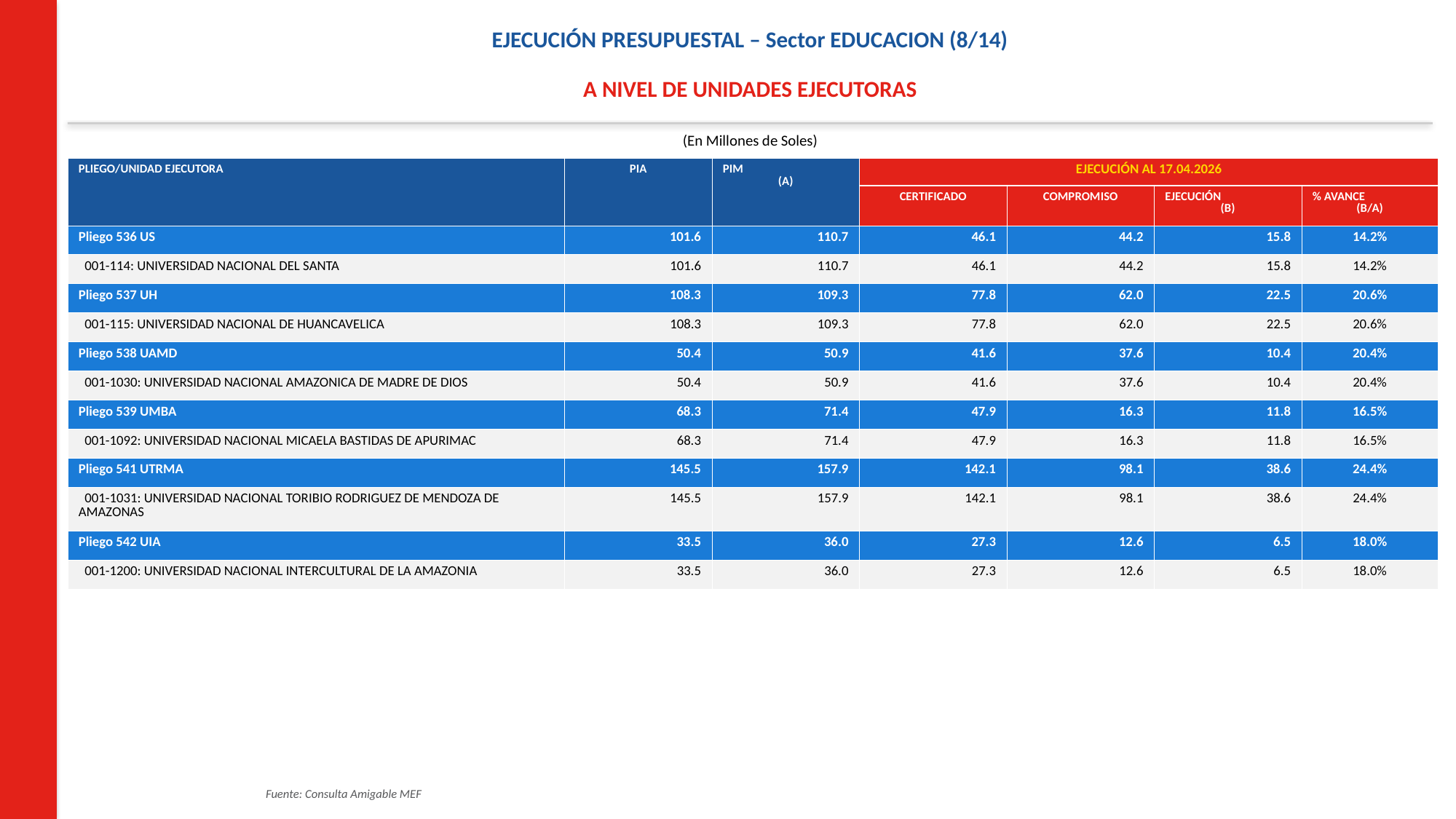

EJECUCIÓN PRESUPUESTAL – Sector EDUCACION (8/14)
A NIVEL DE UNIDADES EJECUTORAS

(En Millones de Soles)
| PLIEGO/UNIDAD EJECUTORA | PIA | PIM (A) | EJECUCIÓN AL 17.04.2026 |  |  |  |
| --- | --- | --- | --- | --- | --- | --- |
|  |  |  | CERTIFICADO | COMPROMISO | EJECUCIÓN (B) | % AVANCE (B/A) |
| Pliego 536 US | 101.6 | 110.7 | 46.1 | 44.2 | 15.8 | 14.2% |
| 001-114: UNIVERSIDAD NACIONAL DEL SANTA | 101.6 | 110.7 | 46.1 | 44.2 | 15.8 | 14.2% |
| Pliego 537 UH | 108.3 | 109.3 | 77.8 | 62.0 | 22.5 | 20.6% |
| 001-115: UNIVERSIDAD NACIONAL DE HUANCAVELICA | 108.3 | 109.3 | 77.8 | 62.0 | 22.5 | 20.6% |
| Pliego 538 UAMD | 50.4 | 50.9 | 41.6 | 37.6 | 10.4 | 20.4% |
| 001-1030: UNIVERSIDAD NACIONAL AMAZONICA DE MADRE DE DIOS | 50.4 | 50.9 | 41.6 | 37.6 | 10.4 | 20.4% |
| Pliego 539 UMBA | 68.3 | 71.4 | 47.9 | 16.3 | 11.8 | 16.5% |
| 001-1092: UNIVERSIDAD NACIONAL MICAELA BASTIDAS DE APURIMAC | 68.3 | 71.4 | 47.9 | 16.3 | 11.8 | 16.5% |
| Pliego 541 UTRMA | 145.5 | 157.9 | 142.1 | 98.1 | 38.6 | 24.4% |
| 001-1031: UNIVERSIDAD NACIONAL TORIBIO RODRIGUEZ DE MENDOZA DE AMAZONAS | 145.5 | 157.9 | 142.1 | 98.1 | 38.6 | 24.4% |
| Pliego 542 UIA | 33.5 | 36.0 | 27.3 | 12.6 | 6.5 | 18.0% |
| 001-1200: UNIVERSIDAD NACIONAL INTERCULTURAL DE LA AMAZONIA | 33.5 | 36.0 | 27.3 | 12.6 | 6.5 | 18.0% |
Fuente: Consulta Amigable MEF